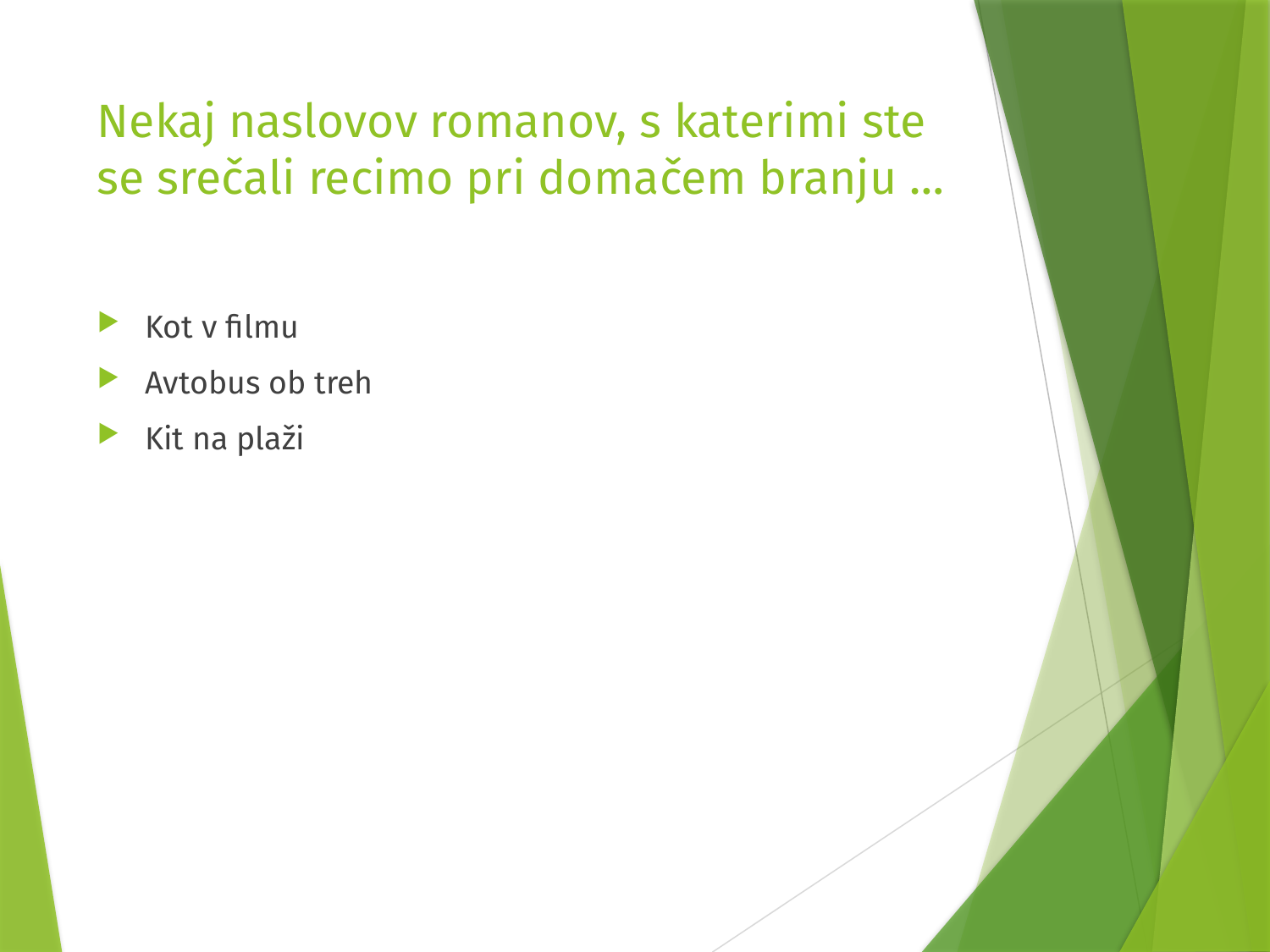

# Nekaj naslovov romanov, s katerimi ste se srečali recimo pri domačem branju …
Kot v filmu
Avtobus ob treh
Kit na plaži